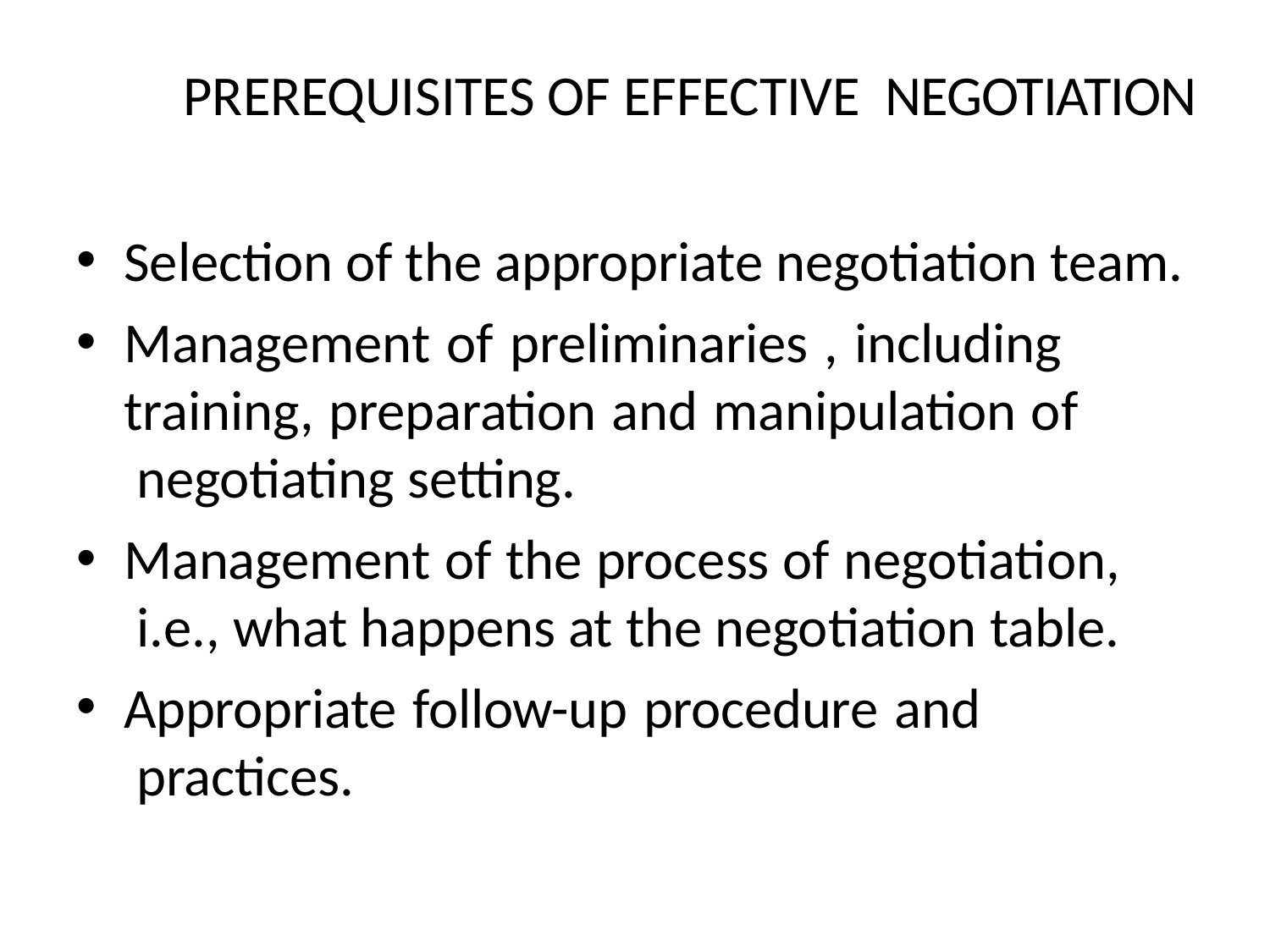

# PREREQUISITES OF EFFECTIVE  NEGOTIATION
Selection of the appropriate negotiation team.
Management of preliminaries , including  training, preparation and manipulation of  negotiating setting.
Management of the process of negotiation,  i.e., what happens at the negotiation table.
Appropriate follow-up procedure and  practices.